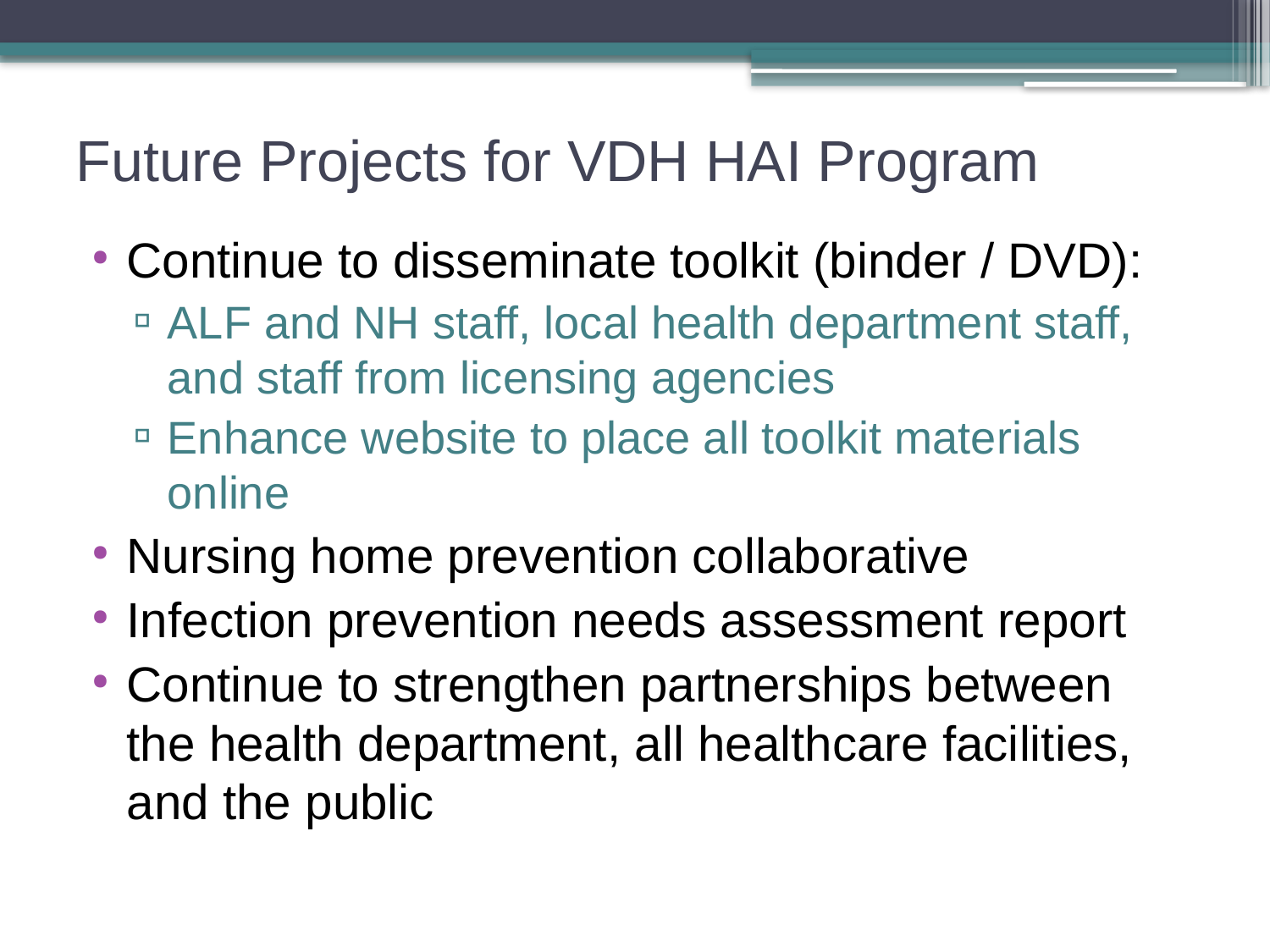

# Future Projects for VDH HAI Program
Continue to disseminate toolkit (binder / DVD):
ALF and NH staff, local health department staff, and staff from licensing agencies
Enhance website to place all toolkit materials online
Nursing home prevention collaborative
Infection prevention needs assessment report
Continue to strengthen partnerships between the health department, all healthcare facilities, and the public